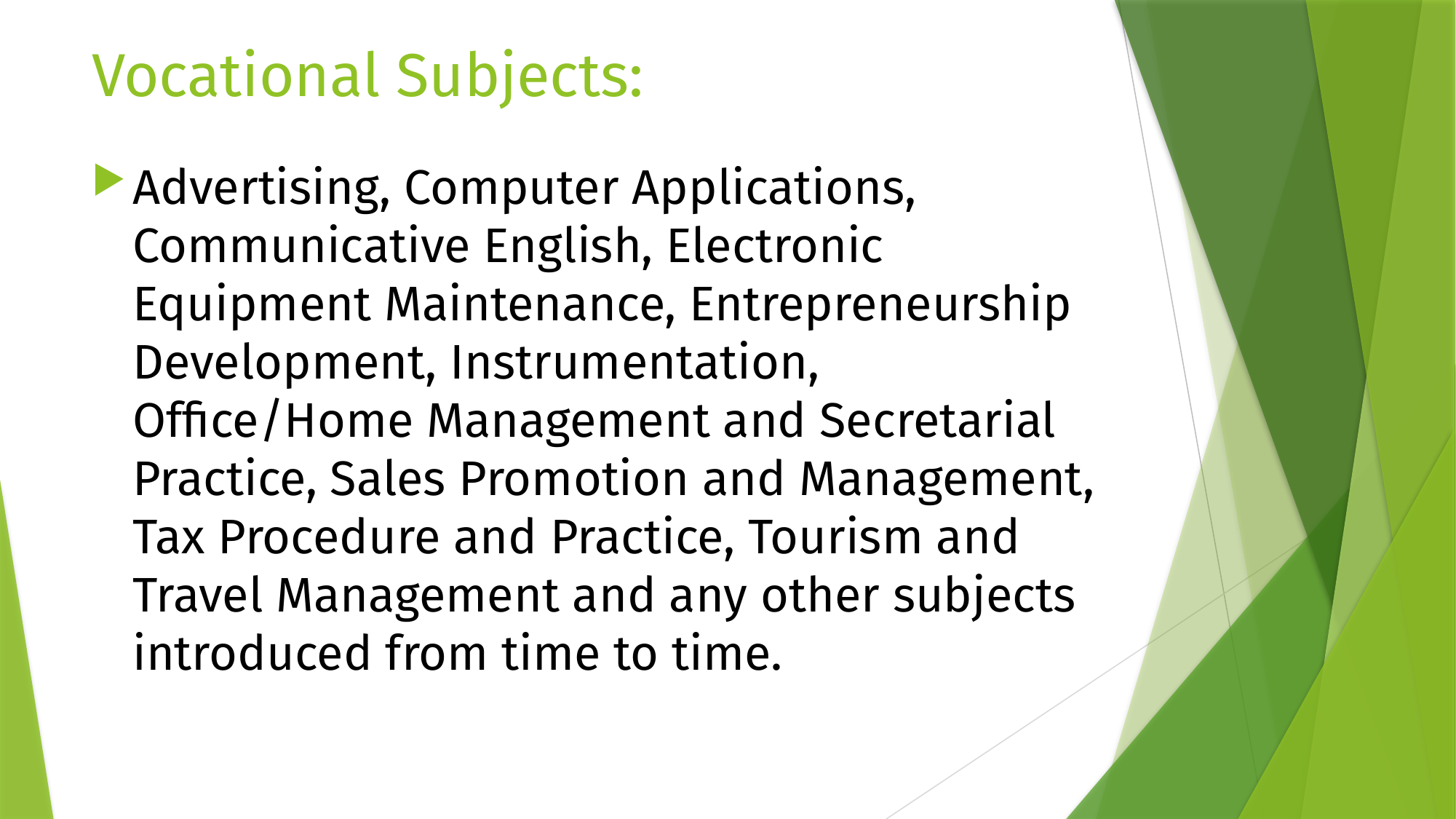

# Vocational Subjects:
Advertising, Computer Applications, Communicative English, Electronic Equipment Maintenance, Entrepreneurship Development, Instrumentation, Office/Home Management and Secretarial Practice, Sales Promotion and Management, Tax Procedure and Practice, Tourism and Travel Management and any other subjects introduced from time to time.